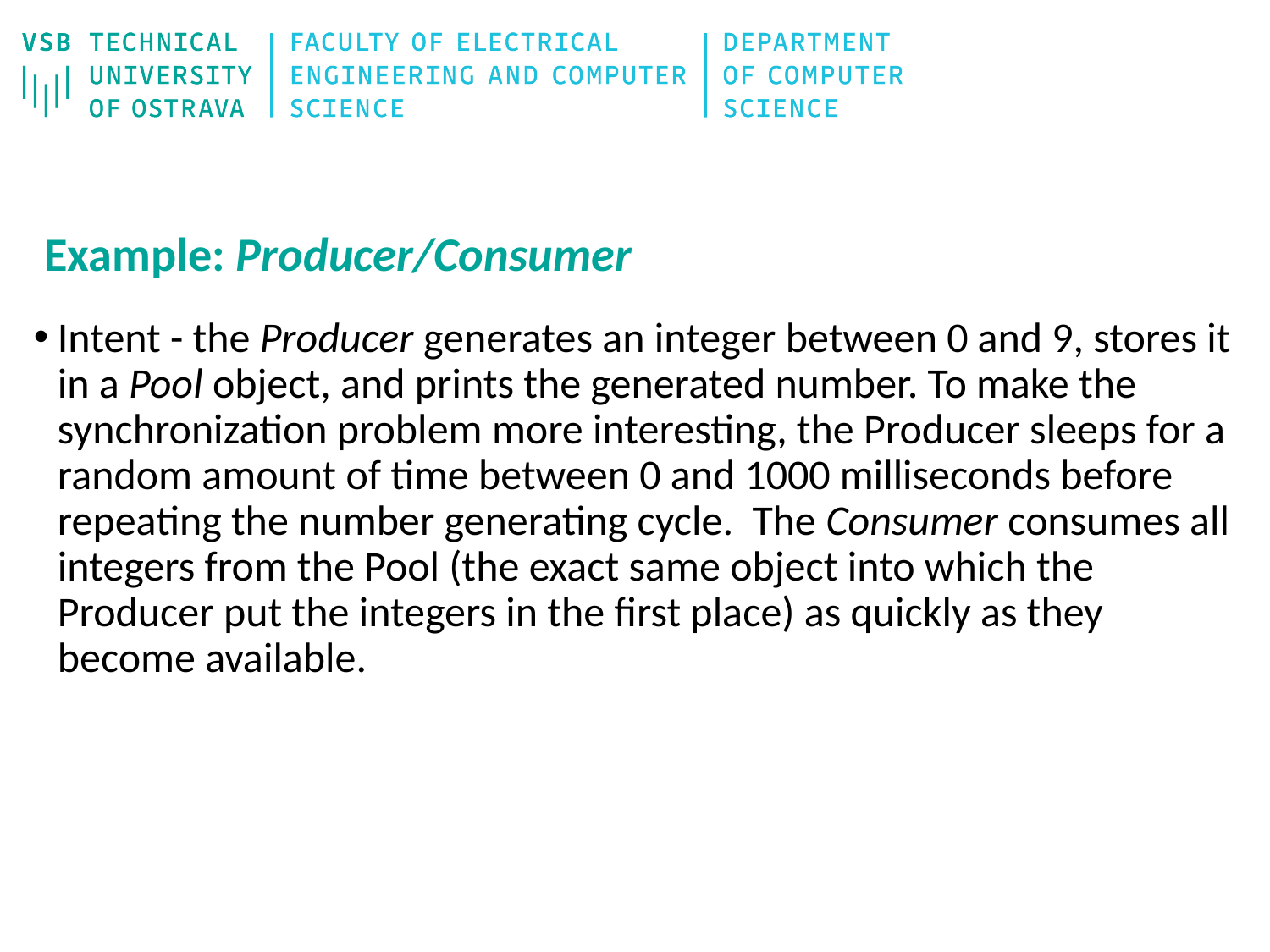

# Example: Producer/Consumer
Intent - the Producer generates an integer between 0 and 9, stores it in a Pool object, and prints the generated number. To make the synchronization problem more interesting, the Producer sleeps for a random amount of time between 0 and 1000 milliseconds before repeating the number generating cycle.  The Consumer consumes all integers from the Pool (the exact same object into which the Producer put the integers in the first place) as quickly as they become available.